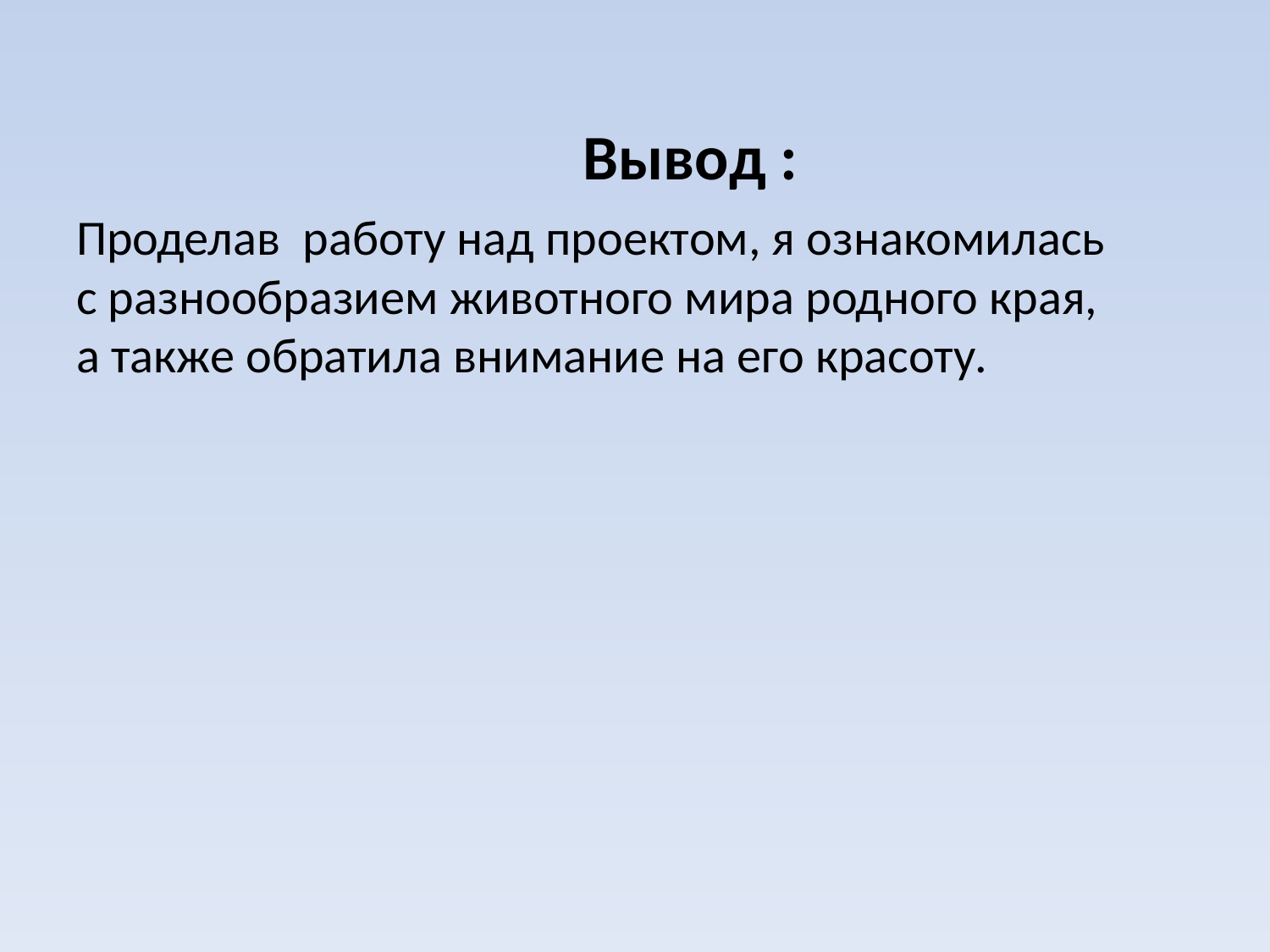

# Вывод :
Проделав  работу над проектом, я ознакомилась с разнообразием животного мира родного края, а также обратила внимание на его красоту.